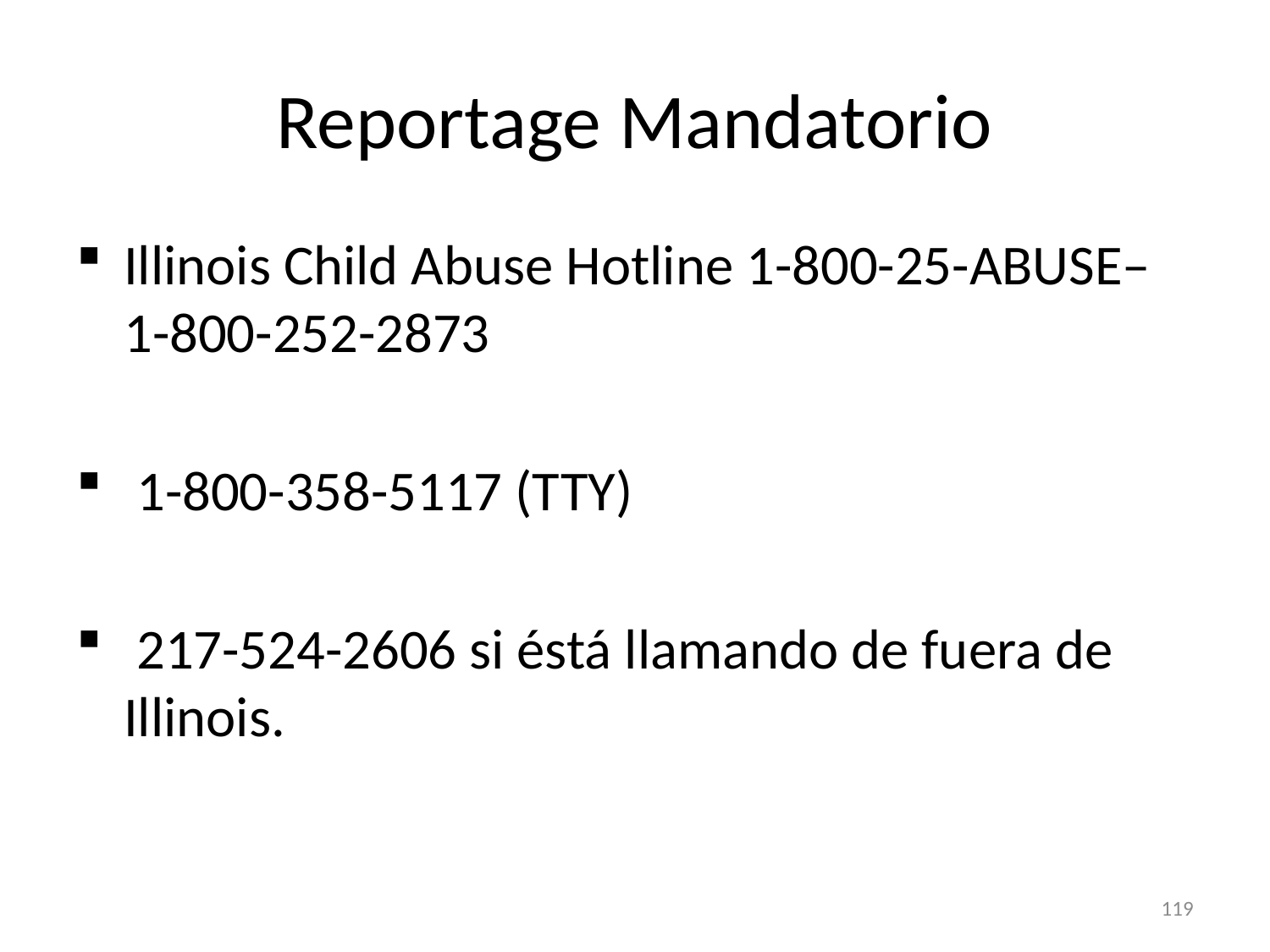

# Reportage Mandatorio
Illinois Child Abuse Hotline 1-800-25-ABUSE– 1-800-252-2873

 1-800-358-5117 (TTY)

 217-524-2606 si éstá llamando de fuera de Illinois.

119